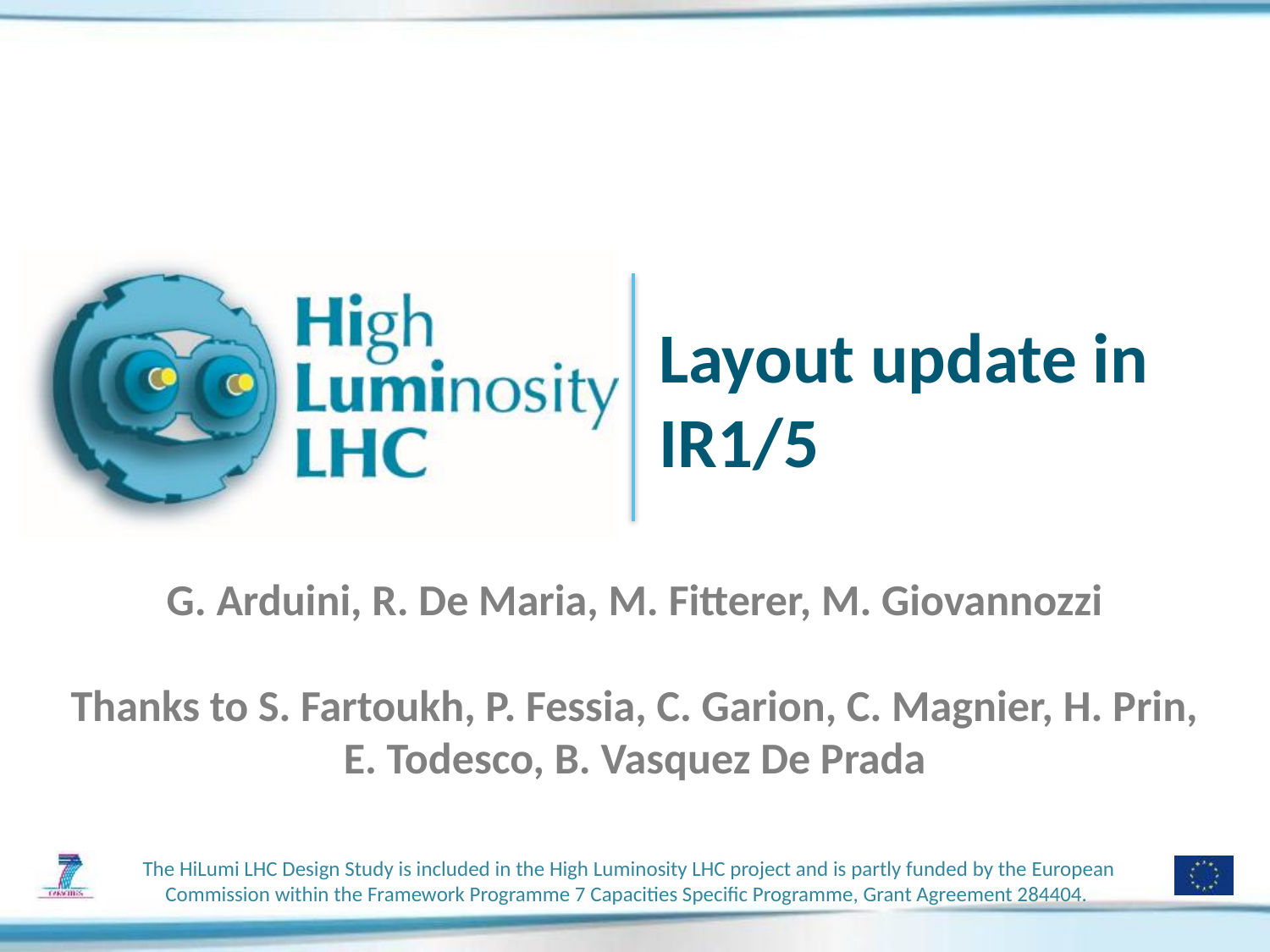

# Layout update in IR1/5
G. Arduini, R. De Maria, M. Fitterer, M. Giovannozzi

Thanks to S. Fartoukh, P. Fessia, C. Garion, C. Magnier, H. Prin, E. Todesco, B. Vasquez De Prada